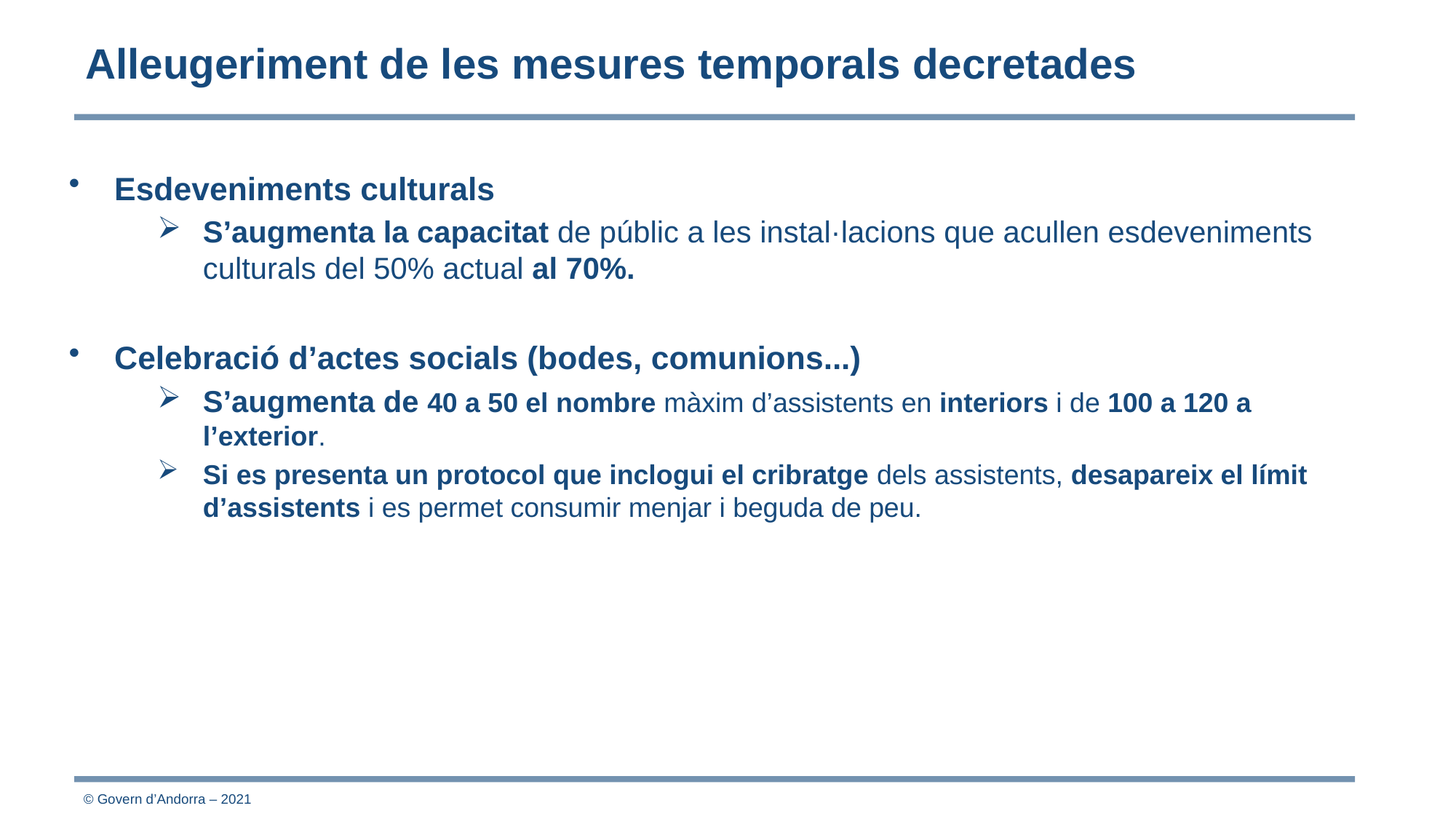

Alleugeriment de les mesures temporals decretades

Esdeveniments culturals
S’augmenta la capacitat de públic a les instal·lacions que acullen esdeveniments culturals del 50% actual al 70%.

Celebració d’actes socials (bodes, comunions...)
S’augmenta de 40 a 50 el nombre màxim d’assistents en interiors i de 100 a 120 a l’exterior.
Si es presenta un protocol que inclogui el cribratge dels assistents, desapareix el límit d’assistents i es permet consumir menjar i beguda de peu.

© Govern d’Andorra – 2021